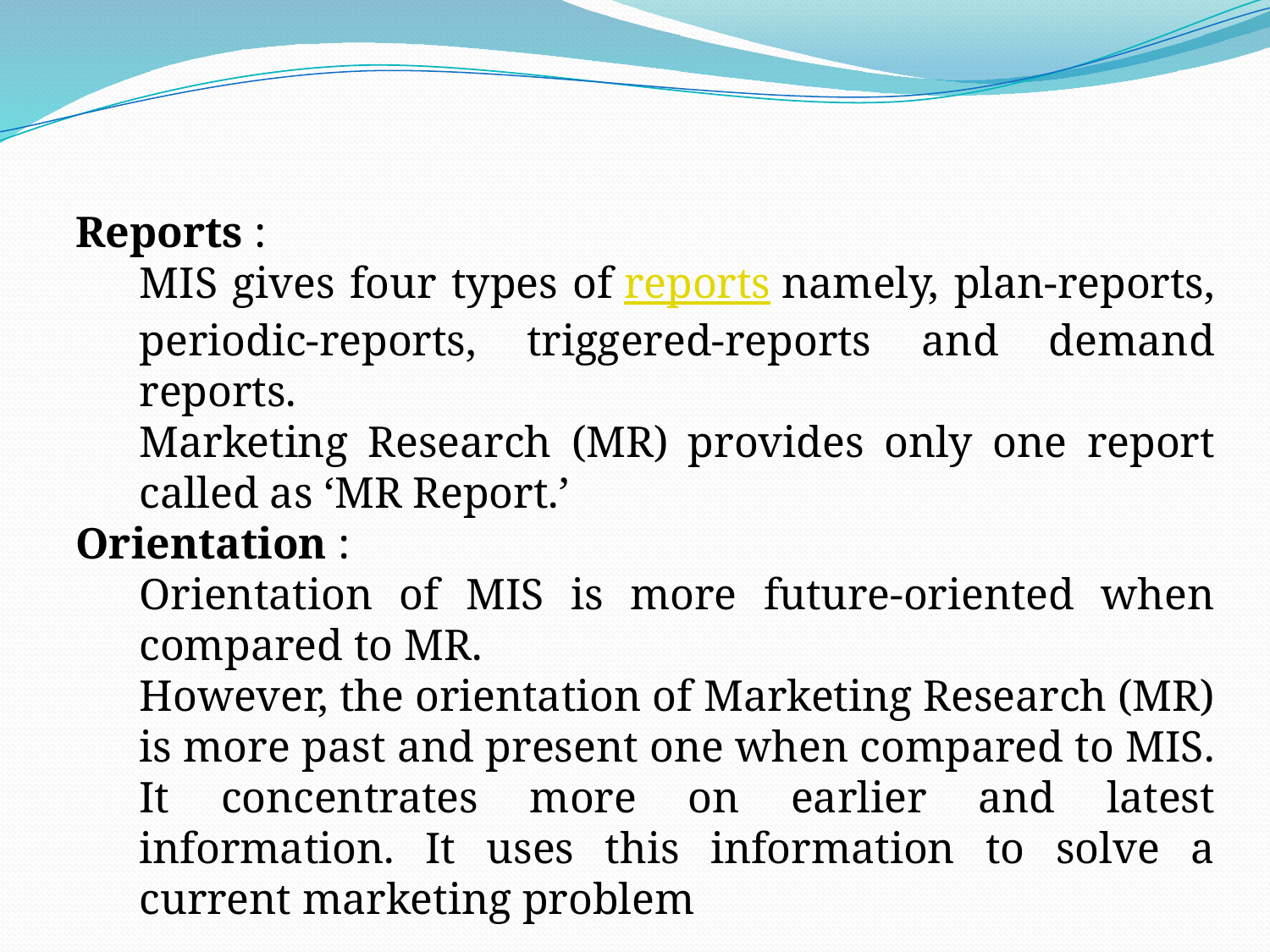

Reports :
MIS gives four types of reports namely, plan-reports, periodic-reports, triggered-reports and demand reports.
Marketing Research (MR) provides only one report called as ‘MR Report.’
Orientation :
Orientation of MIS is more future-oriented when compared to MR.
However, the orientation of Marketing Research (MR) is more past and present one when compared to MIS. It concentrates more on earlier and latest information. It uses this information to solve a current marketing problem